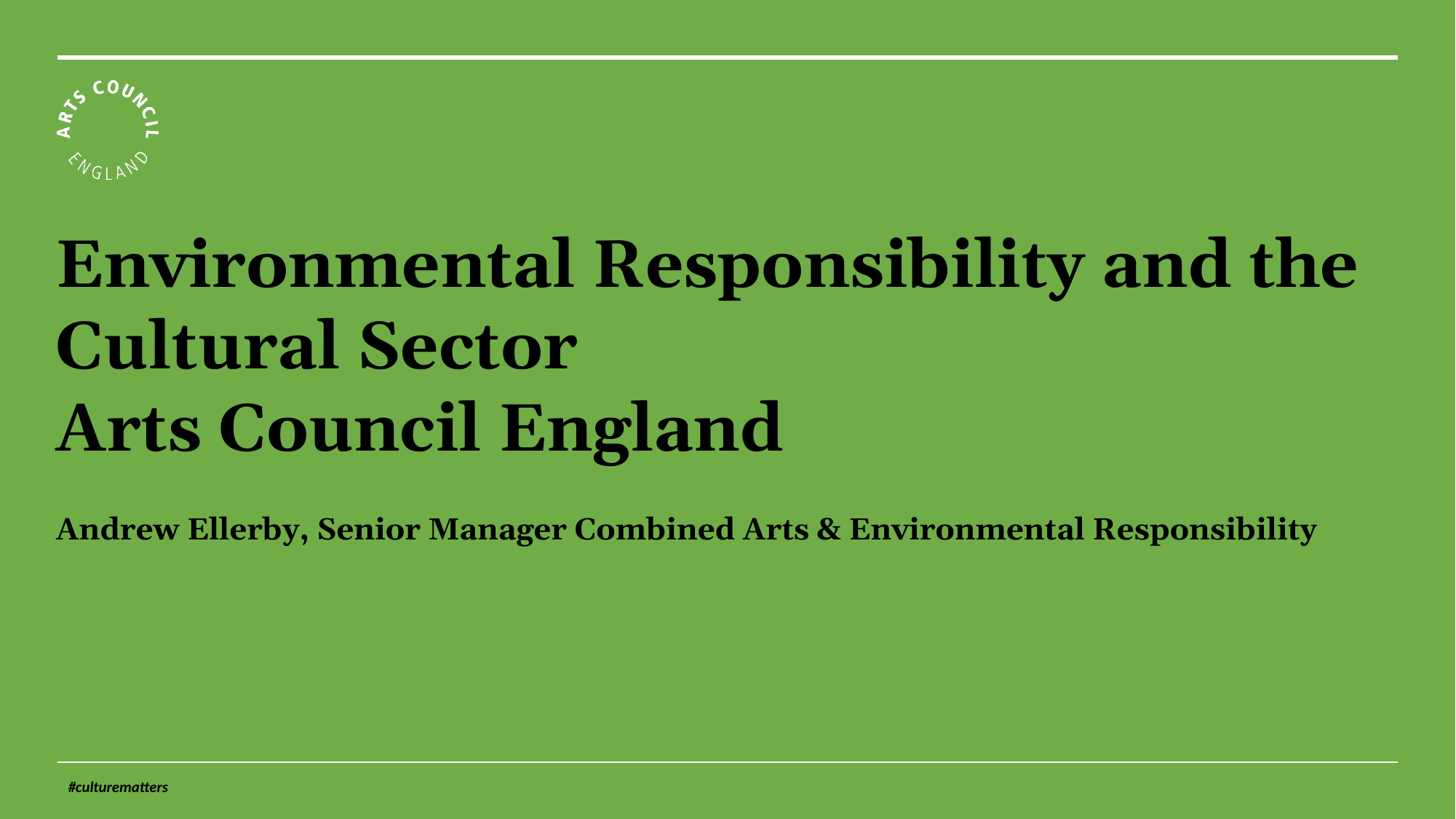

# Environmental Responsibility and the Cultural Sector Arts Council England Andrew Ellerby, Senior Manager Combined Arts & Environmental Responsibility

#culturematters